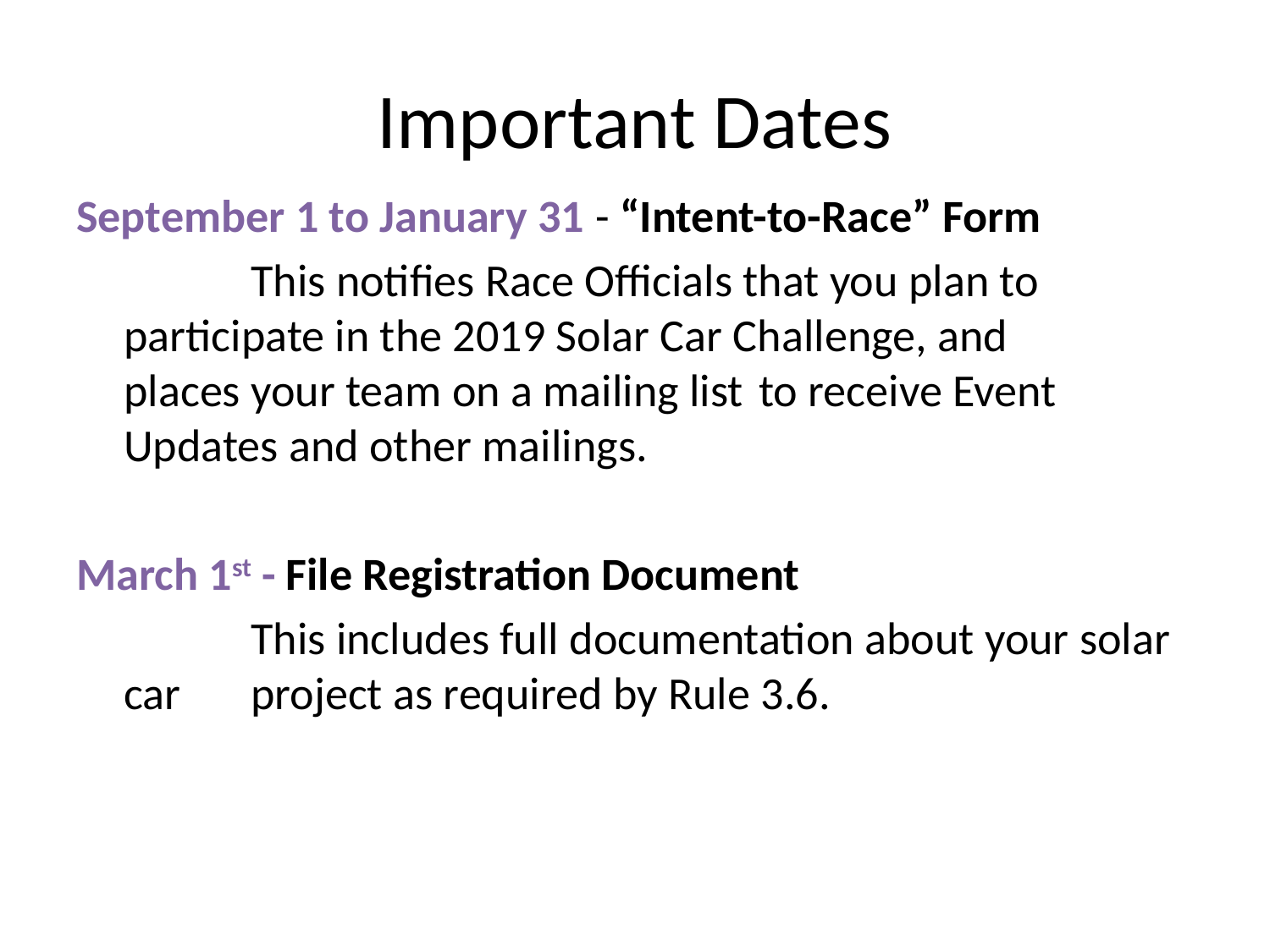

# Important Dates
September 1 to January 31 - “Intent-to-Race” Form
		This notifies Race Officials that you plan to 	participate in the 2019 Solar Car Challenge, and 	places your team on a mailing list 	to receive Event 	Updates and other mailings.

March 1st - File Registration Document
		This includes full documentation about your solar car 	project as required by Rule 3.6.